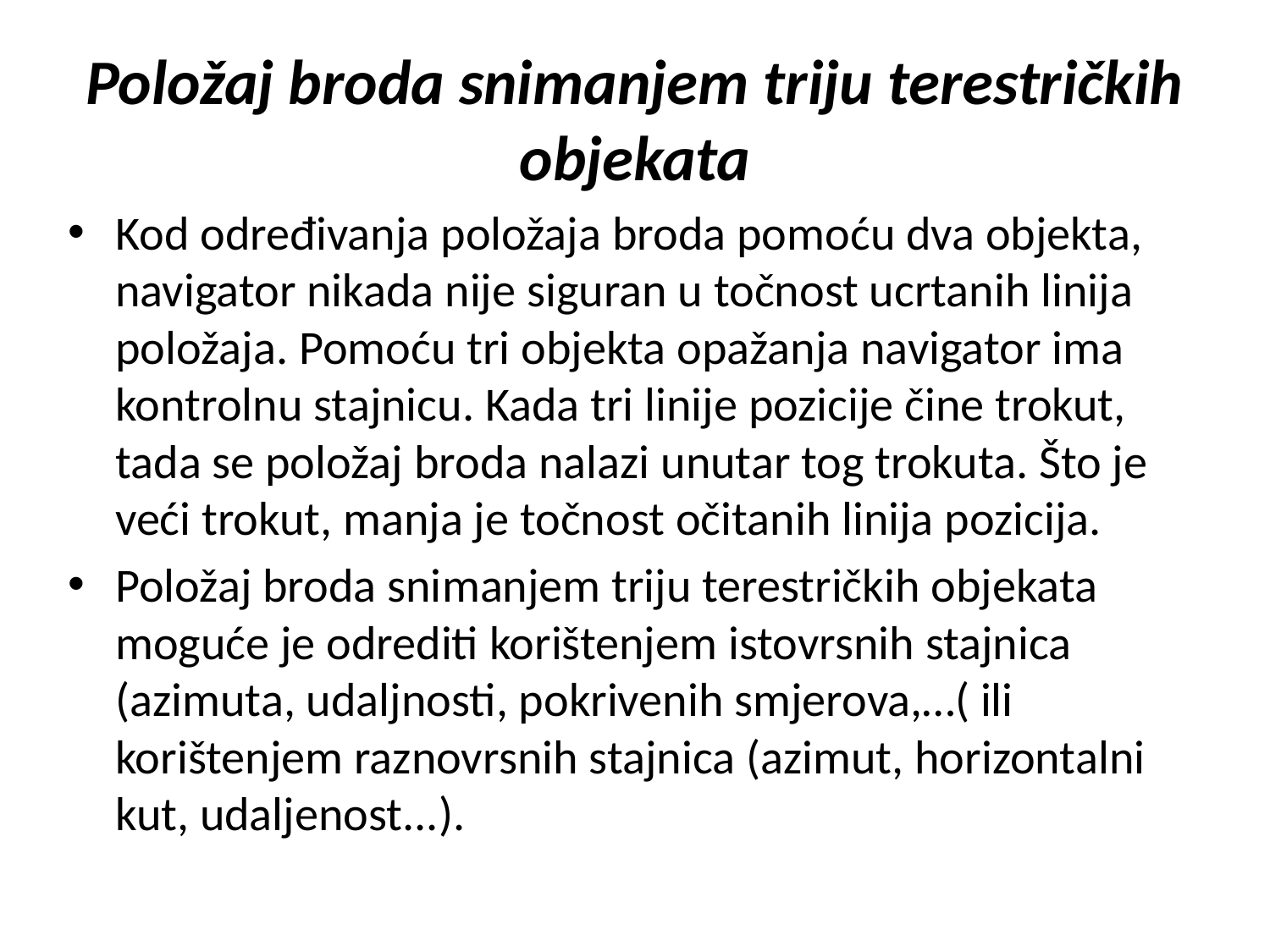

# Položaj broda snimanjem triju terestričkih objekata
Kod određivanja položaja broda pomoću dva objekta, navigator nikada nije siguran u točnost ucrtanih linija položaja. Pomoću tri objekta opažanja navigator ima kontrolnu stajnicu. Kada tri linije pozicije čine trokut, tada se položaj broda nalazi unutar tog trokuta. Što je veći trokut, manja je točnost očitanih linija pozicija.
Položaj broda snimanjem triju terestričkih objekata moguće je odrediti korištenjem istovrsnih stajnica (azimuta, udaljnosti, pokrivenih smjerova,…( ili korištenjem raznovrsnih stajnica (azimut, horizontalni kut, udaljenost...).